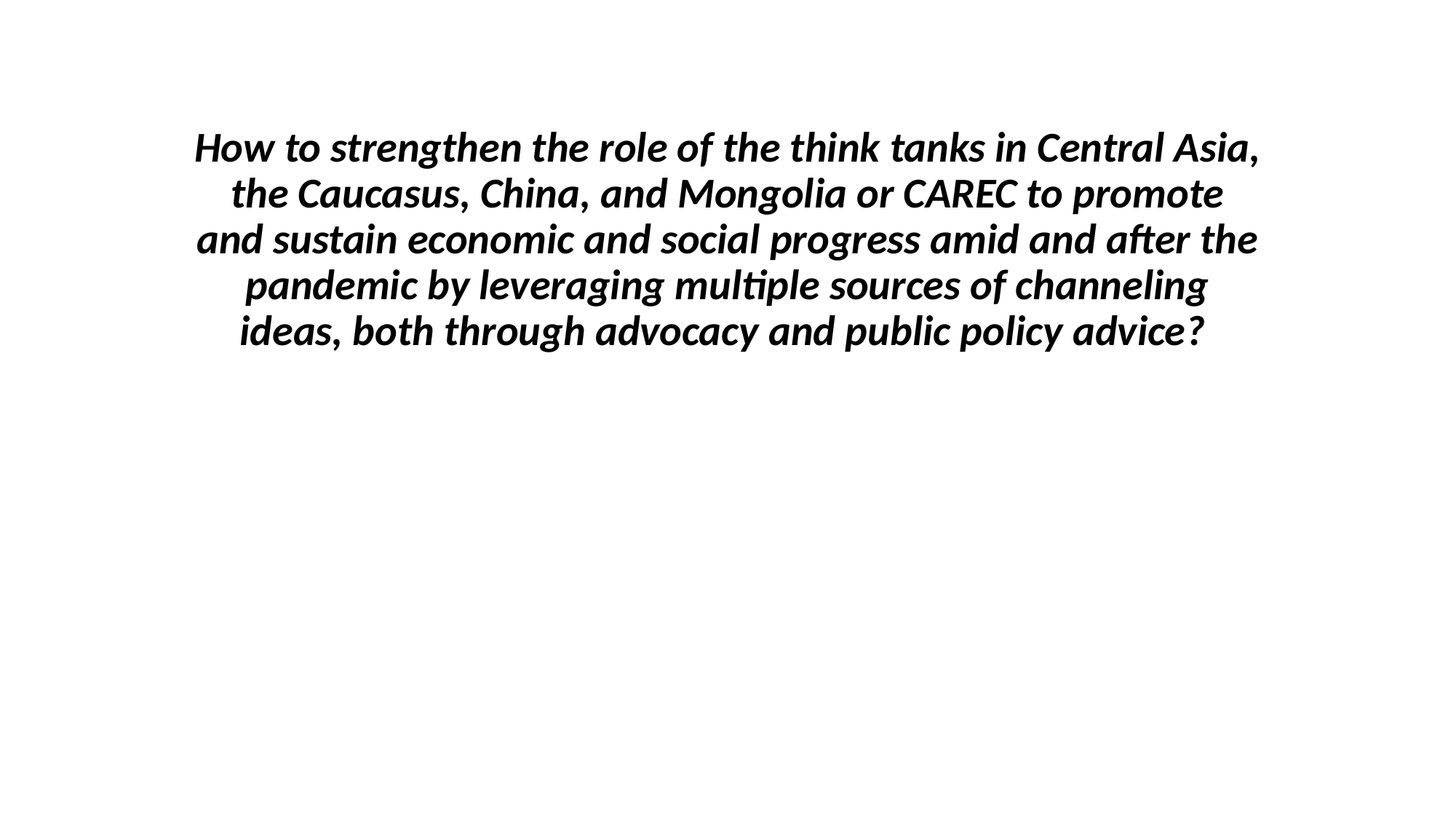

# How to strengthen the role of the think tanks in Central Asia, the Caucasus, China, and Mongolia or CAREC to promote and sustain economic and social progress amid and after the pandemic by leveraging multiple sources of channeling ideas, both through advocacy and public policy advice?